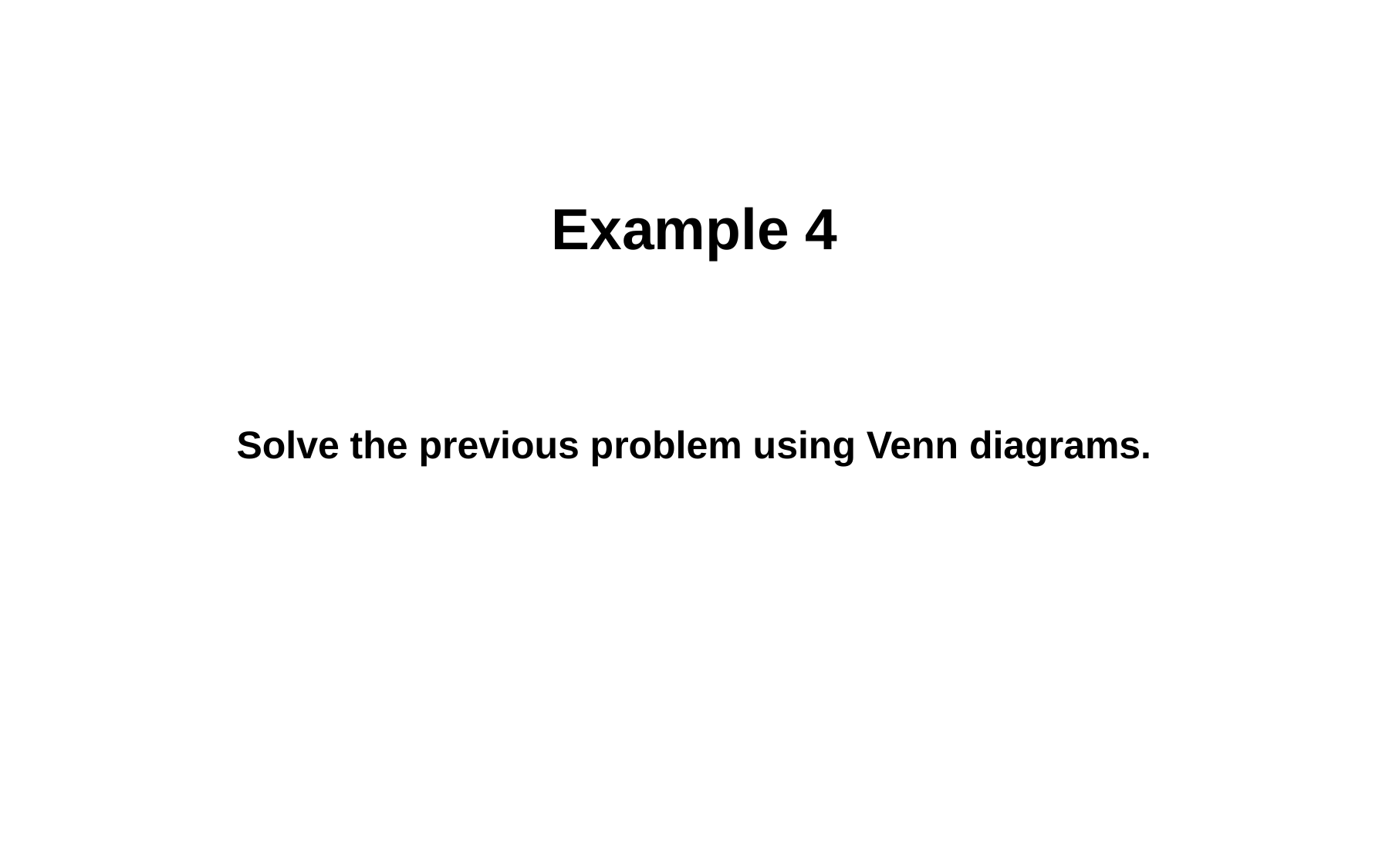

# Example 4
Solve the previous problem using Venn diagrams.